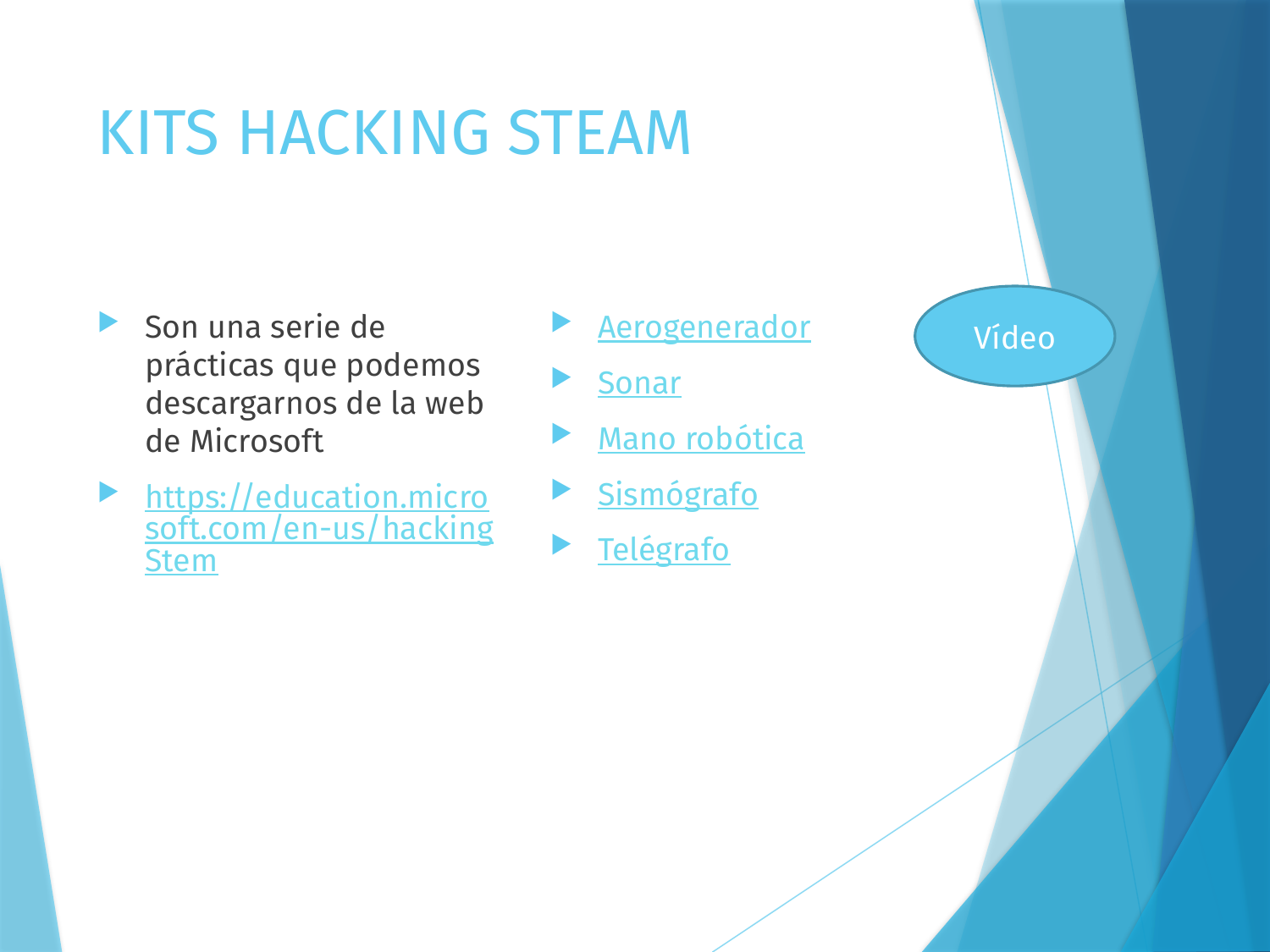

# KITS HACKING STEAM
Vídeo
Son una serie de prácticas que podemos descargarnos de la web de Microsoft
https://education.microsoft.com/en-us/hackingStem

Aerogenerador
Sonar
Mano robótica
Sismógrafo
Telégrafo